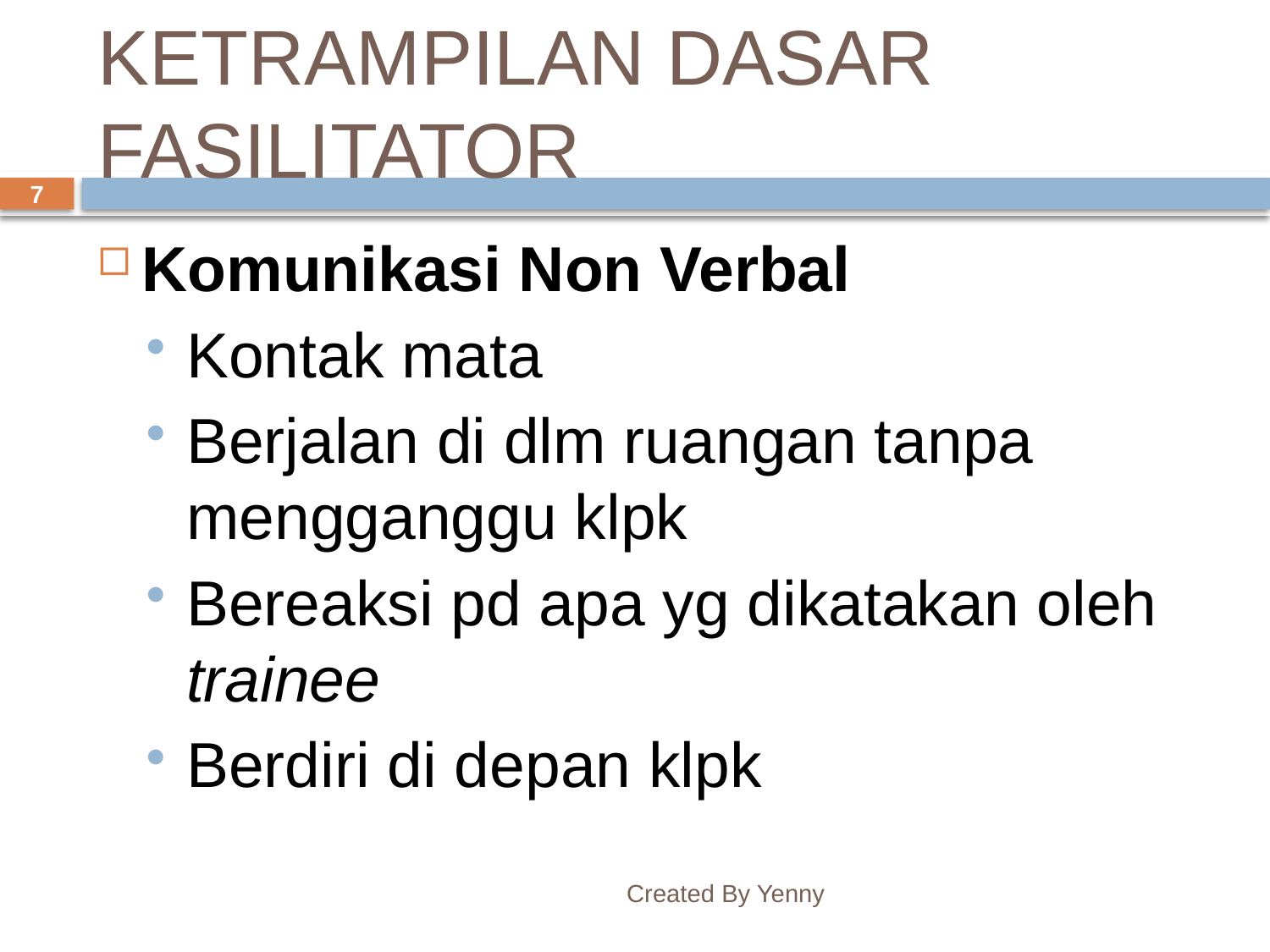

# KETRAMPILAN DASAR FASILITATOR
7
Komunikasi Non Verbal
Kontak mata
Berjalan di dlm ruangan tanpa mengganggu klpk
Bereaksi pd apa yg dikatakan oleh trainee
Berdiri di depan klpk
Created By Yenny